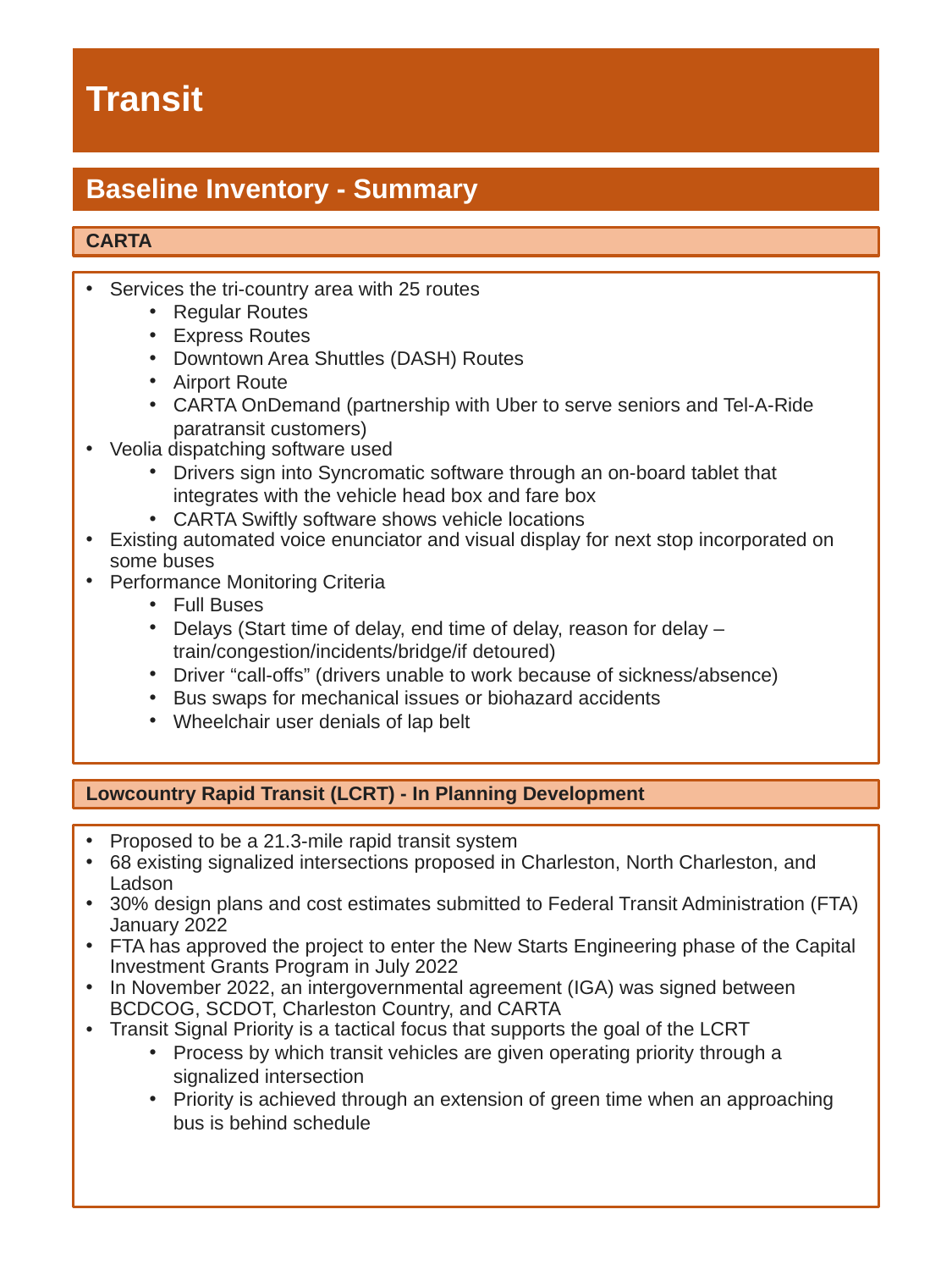

# Transit
Baseline Inventory - Summary
CARTA
Services the tri-country area with 25 routes
Regular Routes
Express Routes
Downtown Area Shuttles (DASH) Routes
Airport Route
CARTA OnDemand (partnership with Uber to serve seniors and Tel-A-Ride paratransit customers)
Veolia dispatching software used
Drivers sign into Syncromatic software through an on-board tablet that integrates with the vehicle head box and fare box
CARTA Swiftly software shows vehicle locations
Existing automated voice enunciator and visual display for next stop incorporated on some buses
Performance Monitoring Criteria
Full Buses
Delays (Start time of delay, end time of delay, reason for delay – train/congestion/incidents/bridge/if detoured)
Driver “call-offs” (drivers unable to work because of sickness/absence)
Bus swaps for mechanical issues or biohazard accidents
Wheelchair user denials of lap belt

Lowcountry Rapid Transit (LCRT) - In Planning Development
Proposed to be a 21.3-mile rapid transit system
68 existing signalized intersections proposed in Charleston, North Charleston, and Ladson
30% design plans and cost estimates submitted to Federal Transit Administration (FTA) January 2022
FTA has approved the project to enter the New Starts Engineering phase of the Capital Investment Grants Program in July 2022
In November 2022, an intergovernmental agreement (IGA) was signed between BCDCOG, SCDOT, Charleston Country, and CARTA
Transit Signal Priority is a tactical focus that supports the goal of the LCRT
Process by which transit vehicles are given operating priority through a signalized intersection
Priority is achieved through an extension of green time when an approaching  bus is behind schedule